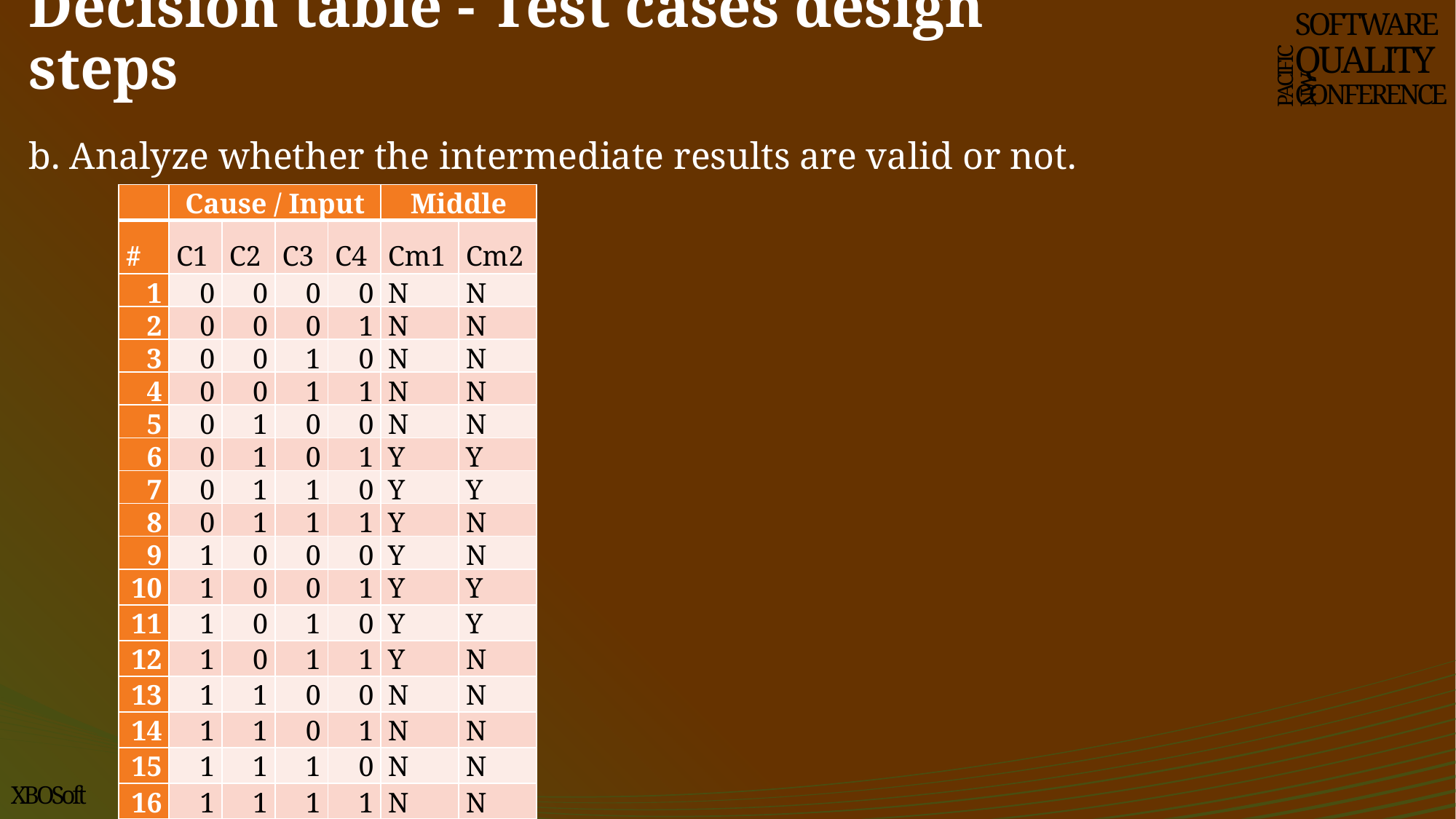

# Decision table - Test cases design steps
SOFTWARE
QUALITY
CONFERENCE
PACIFIC   NW
b. Analyze whether the intermediate results are valid or not.

|  | Cause / Input |  |  |  | Middle |  |
| --- | --- | --- | --- | --- | --- | --- |
| # | C1 | C2 | C3 | C4 | Cm1 | Cm2 |
| 1 | 0 | 0 | 0 | 0 | N | N |
| 2 | 0 | 0 | 0 | 1 | N | N |
| 3 | 0 | 0 | 1 | 0 | N | N |
| 4 | 0 | 0 | 1 | 1 | N | N |
| 5 | 0 | 1 | 0 | 0 | N | N |
| 6 | 0 | 1 | 0 | 1 | Y | Y |
| 7 | 0 | 1 | 1 | 0 | Y | Y |
| 8 | 0 | 1 | 1 | 1 | Y | N |
| 9 | 1 | 0 | 0 | 0 | Y | N |
| 10 | 1 | 0 | 0 | 1 | Y | Y |
| 11 | 1 | 0 | 1 | 0 | Y | Y |
| 12 | 1 | 0 | 1 | 1 | Y | N |
| 13 | 1 | 1 | 0 | 0 | N | N |
| 14 | 1 | 1 | 0 | 1 | N | N |
| 15 | 1 | 1 | 1 | 0 | N | N |
| 16 | 1 | 1 | 1 | 1 | N | N |
XBOSoft